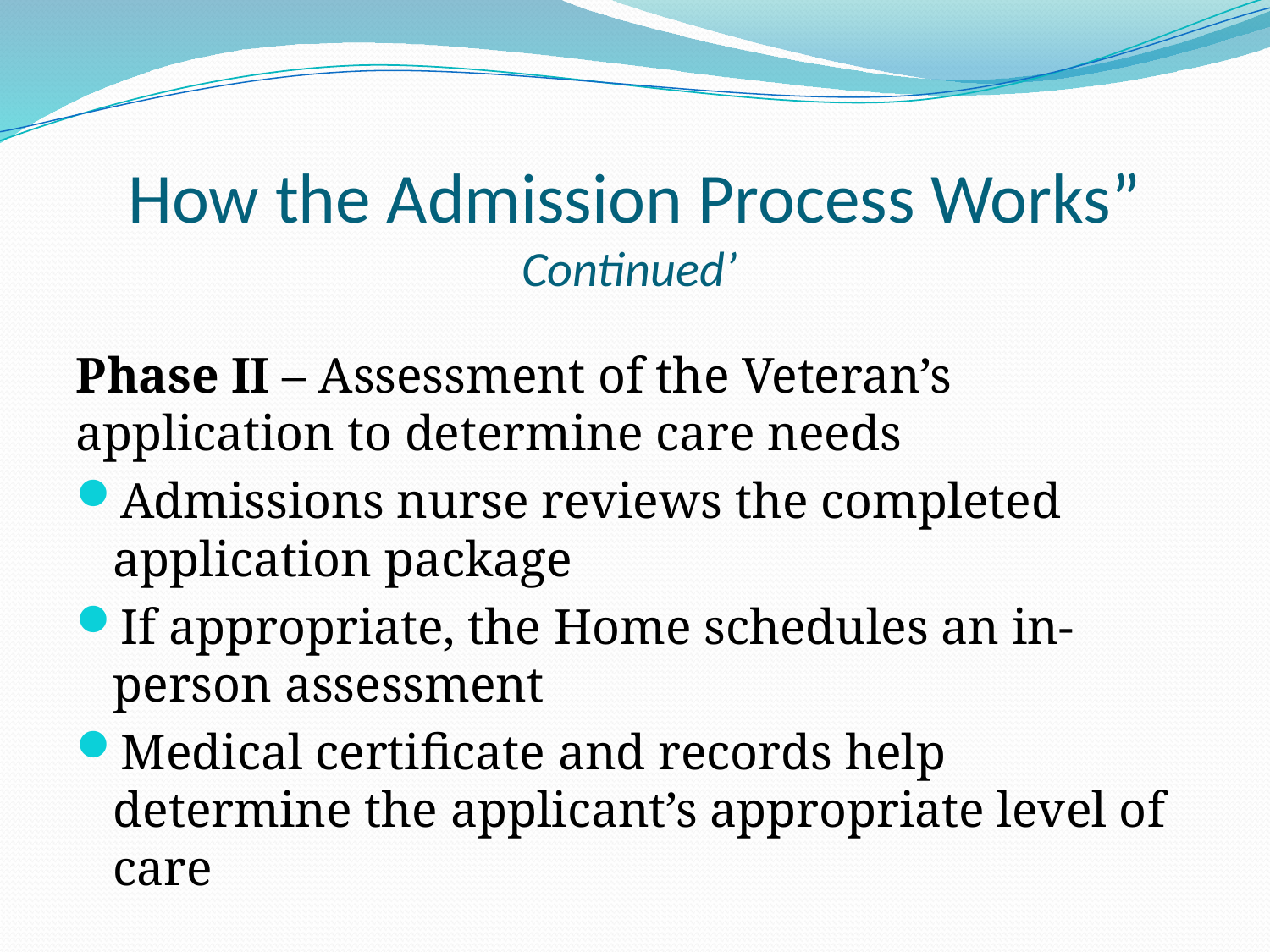

# How the Admission Process Works” Continued’
Phase II – Assessment of the Veteran’s application to determine care needs
Admissions nurse reviews the completed application package
If appropriate, the Home schedules an in-person assessment
Medical certificate and records help determine the applicant’s appropriate level of care